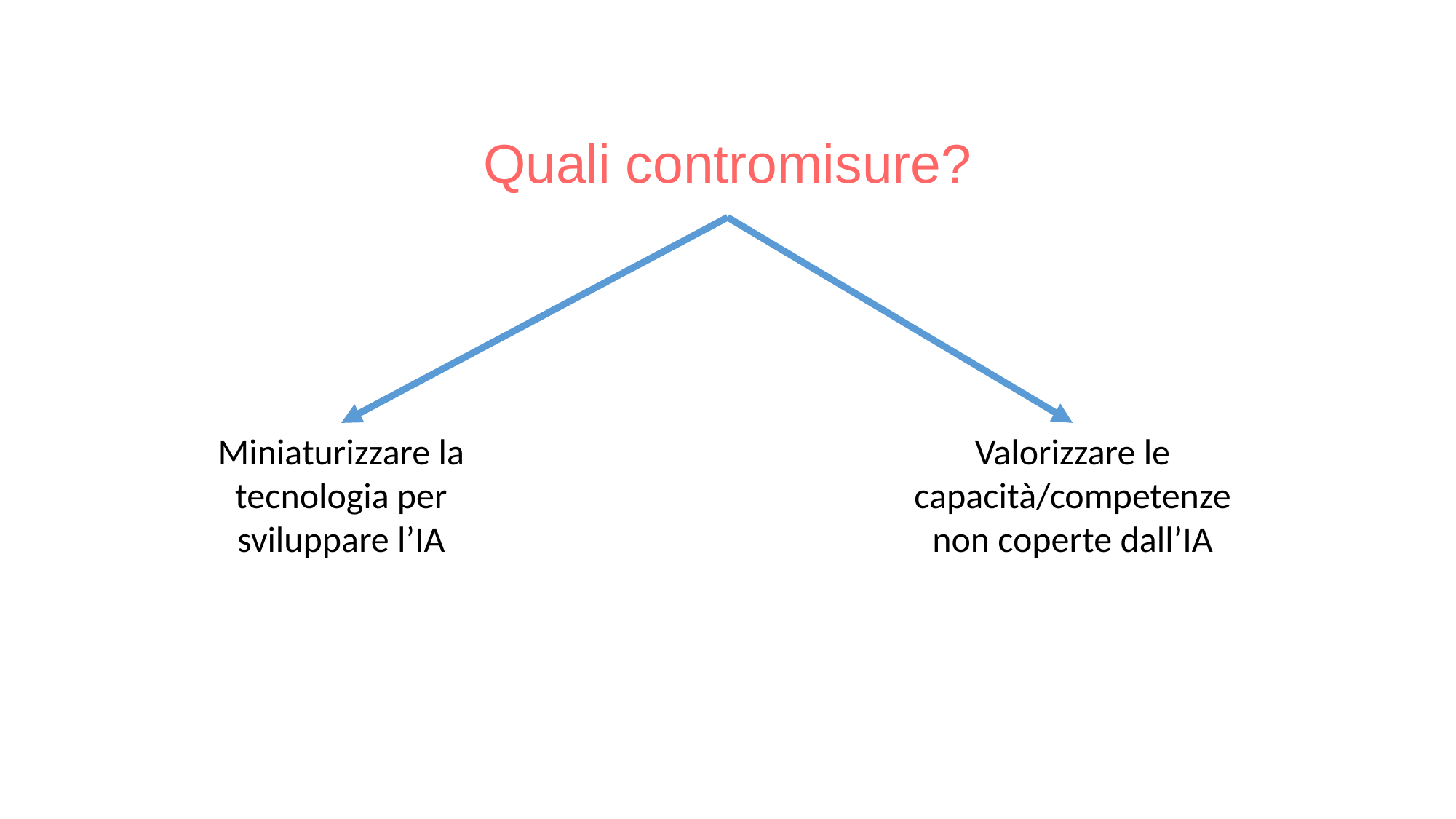

# Quali contromisure?
Miniaturizzare la tecnologia per sviluppare l’IA
Valorizzare le capacità/competenze non coperte dall’IA